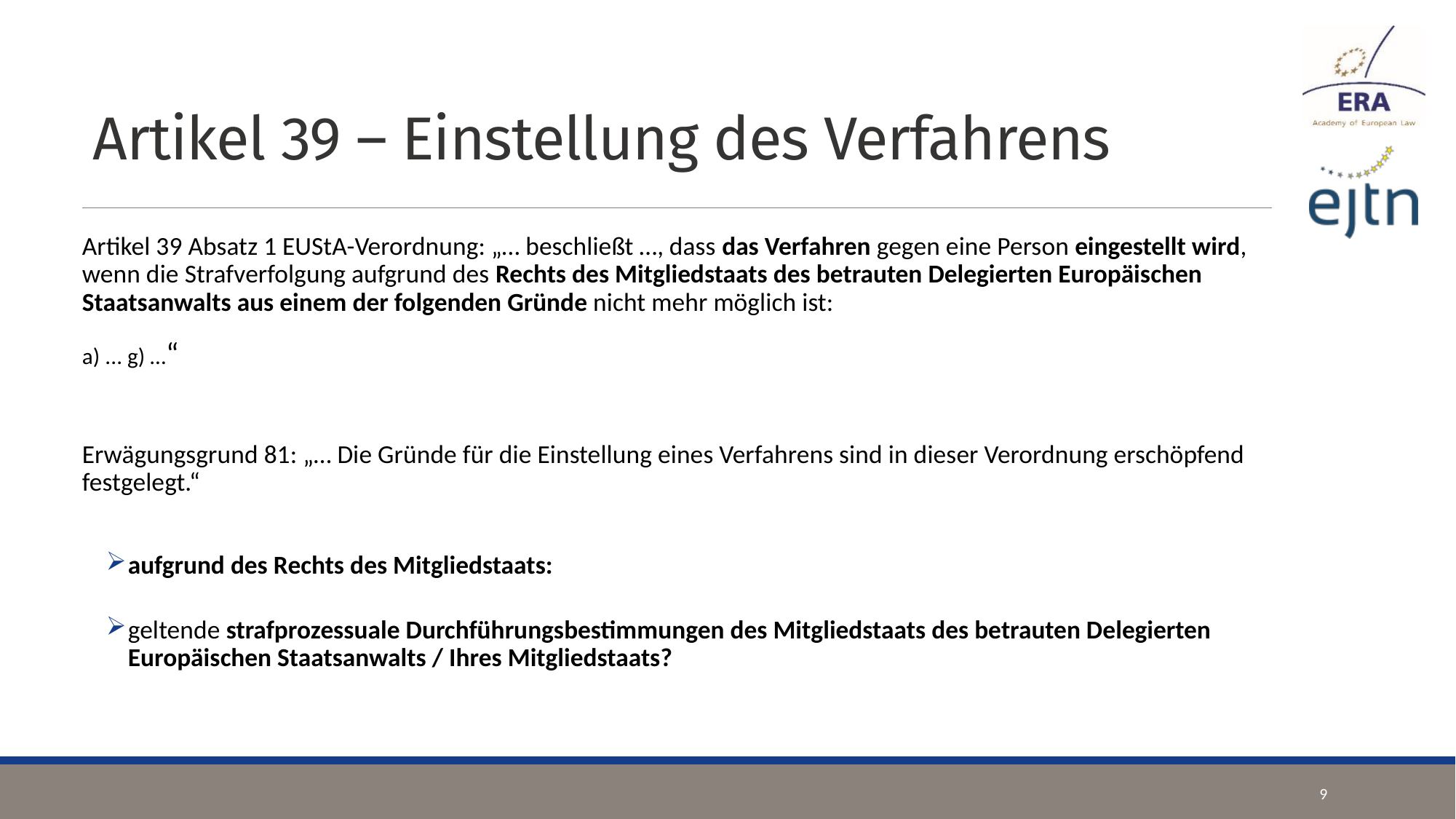

# Artikel 39 – Einstellung des Verfahrens
Artikel 39 Absatz 1 EUStA-Verordnung: „… beschließt …, dass das Verfahren gegen eine Person eingestellt wird, wenn die Strafverfolgung aufgrund des Rechts des Mitgliedstaats des betrauten Delegierten Europäischen Staatsanwalts aus einem der folgenden Gründe nicht mehr möglich ist:
a) ... g) …“

Erwägungsgrund 81: „… Die Gründe für die Einstellung eines Verfahrens sind in dieser Verordnung erschöpfend festgelegt.“

aufgrund des Rechts des Mitgliedstaats:
geltende strafprozessuale Durchführungsbestimmungen des Mitgliedstaats des betrauten Delegierten Europäischen Staatsanwalts / Ihres Mitgliedstaats?

9